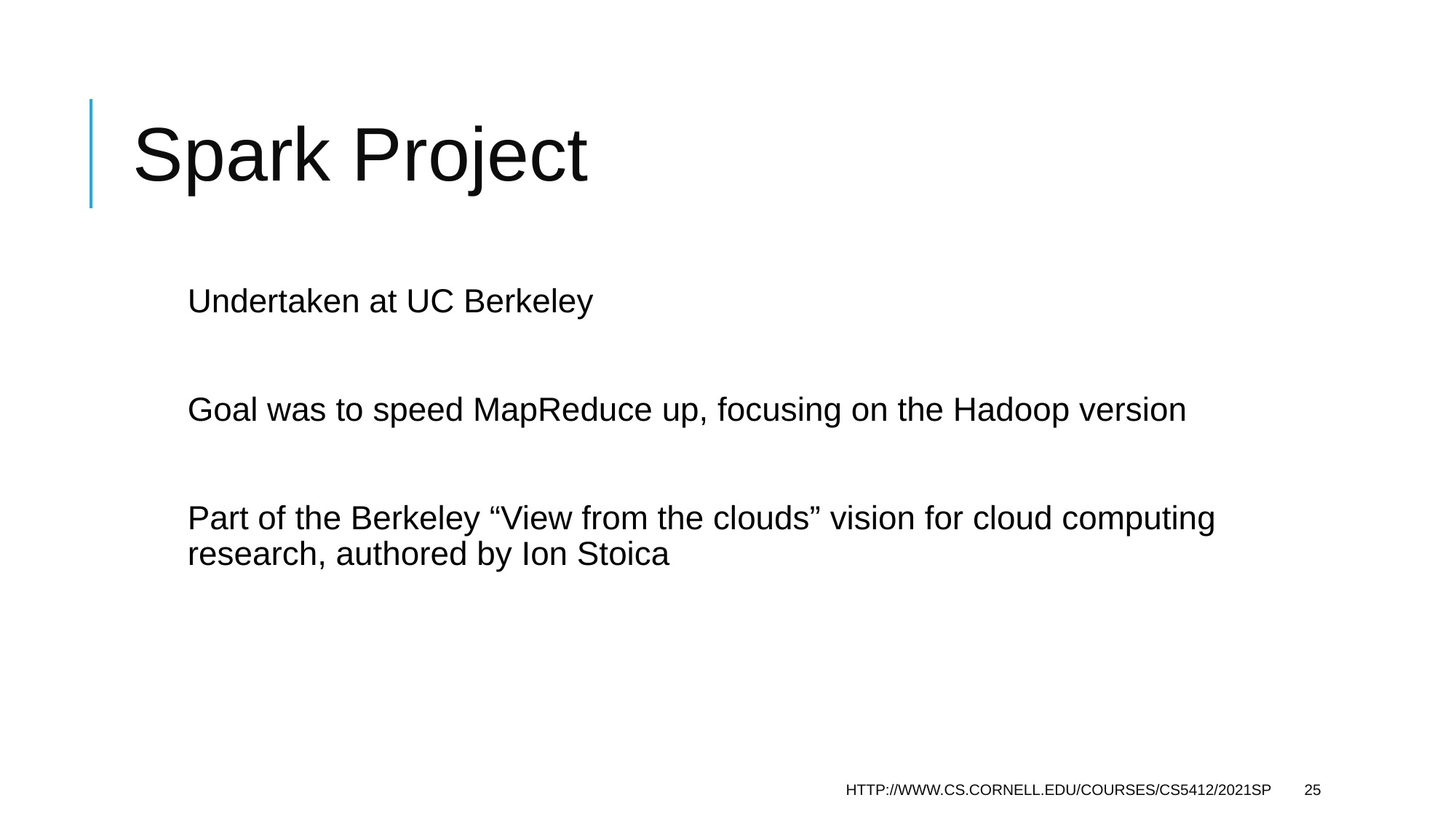

# Spark Project
Undertaken at UC Berkeley

Goal was to speed MapReduce up, focusing on the Hadoop version

Part of the Berkeley “View from the clouds” vision for cloud computing research, authored by Ion Stoica
HTTP://WWW.CS.CORNELL.EDU/COURSES/CS5412/2021SP
25